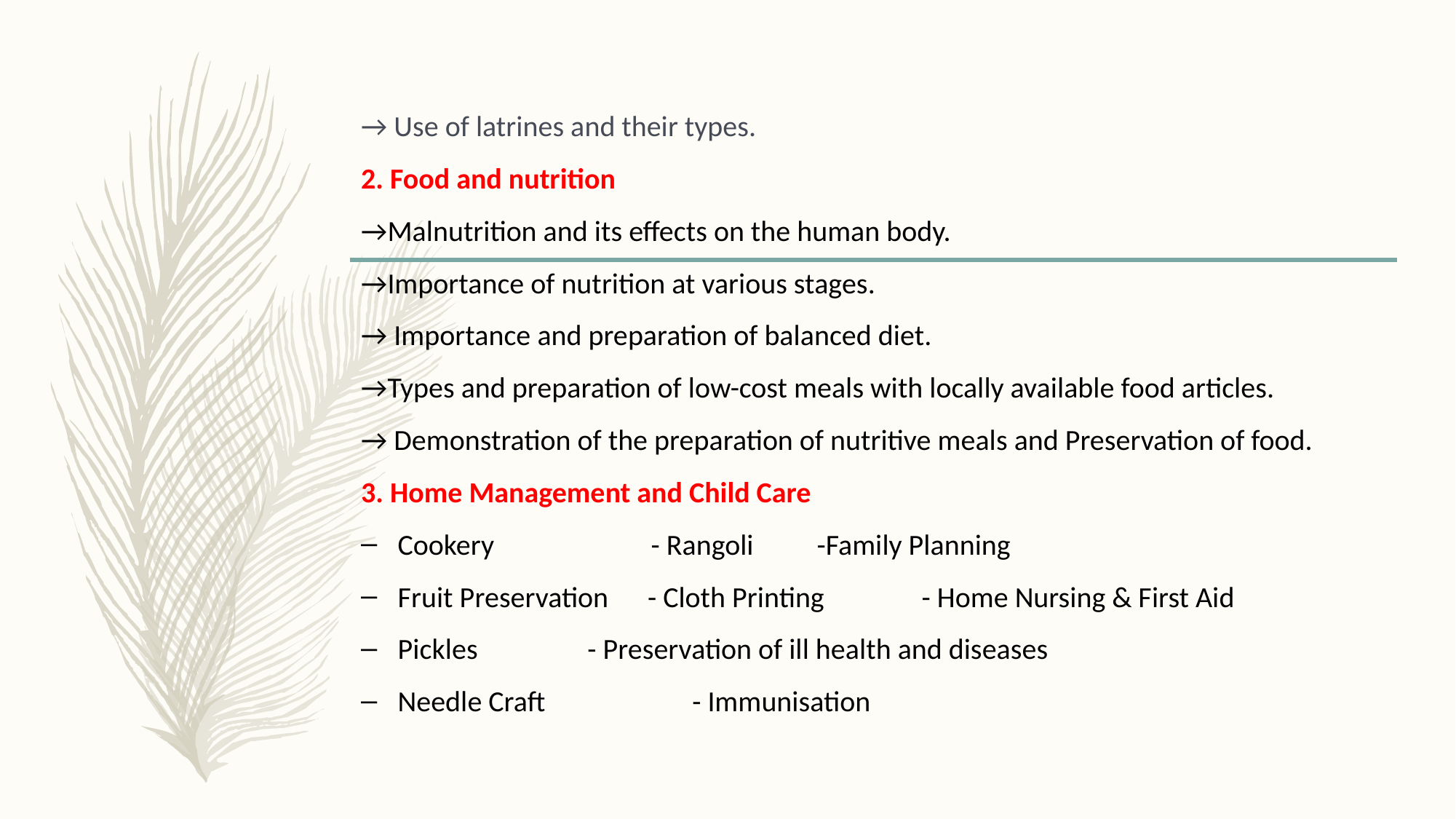

#
→ Use of latrines and their types.
2. Food and nutrition
→Malnutrition and its effects on the human body.
→Importance of nutrition at various stages.
→ Importance and preparation of balanced diet.
→Types and preparation of low-cost meals with locally available food articles.
→ Demonstration of the preparation of nutritive meals and Preservation of food.
3. Home Management and Child Care
Cookery                        - Rangoli     	-Family Planning
Fruit Preservation      - Cloth Printing  	- Home Nursing & First Aid
Pickles	             - Preservation of ill health and diseases
Needle Craft	             - Immunisation